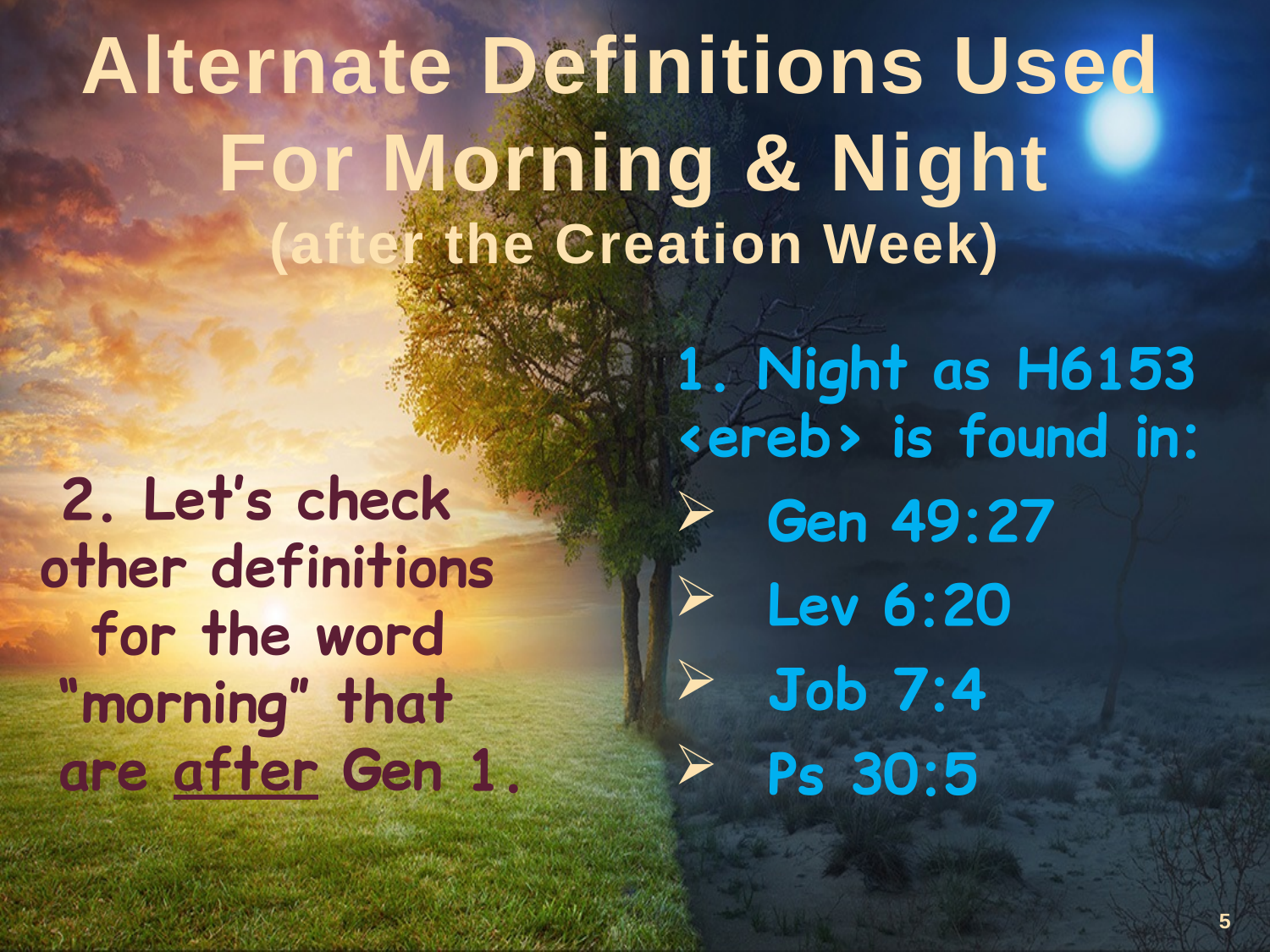

# Alternate Definitions Used For Morning & Night (after the Creation Week)
1. Night as H6153 <ereb> is found in:
  Gen 49:27
  Lev 6:20
  Job 7:4
  Ps 30:5
2. Let’s check
other definitions for the word “morning” that
  are after Gen 1.
5